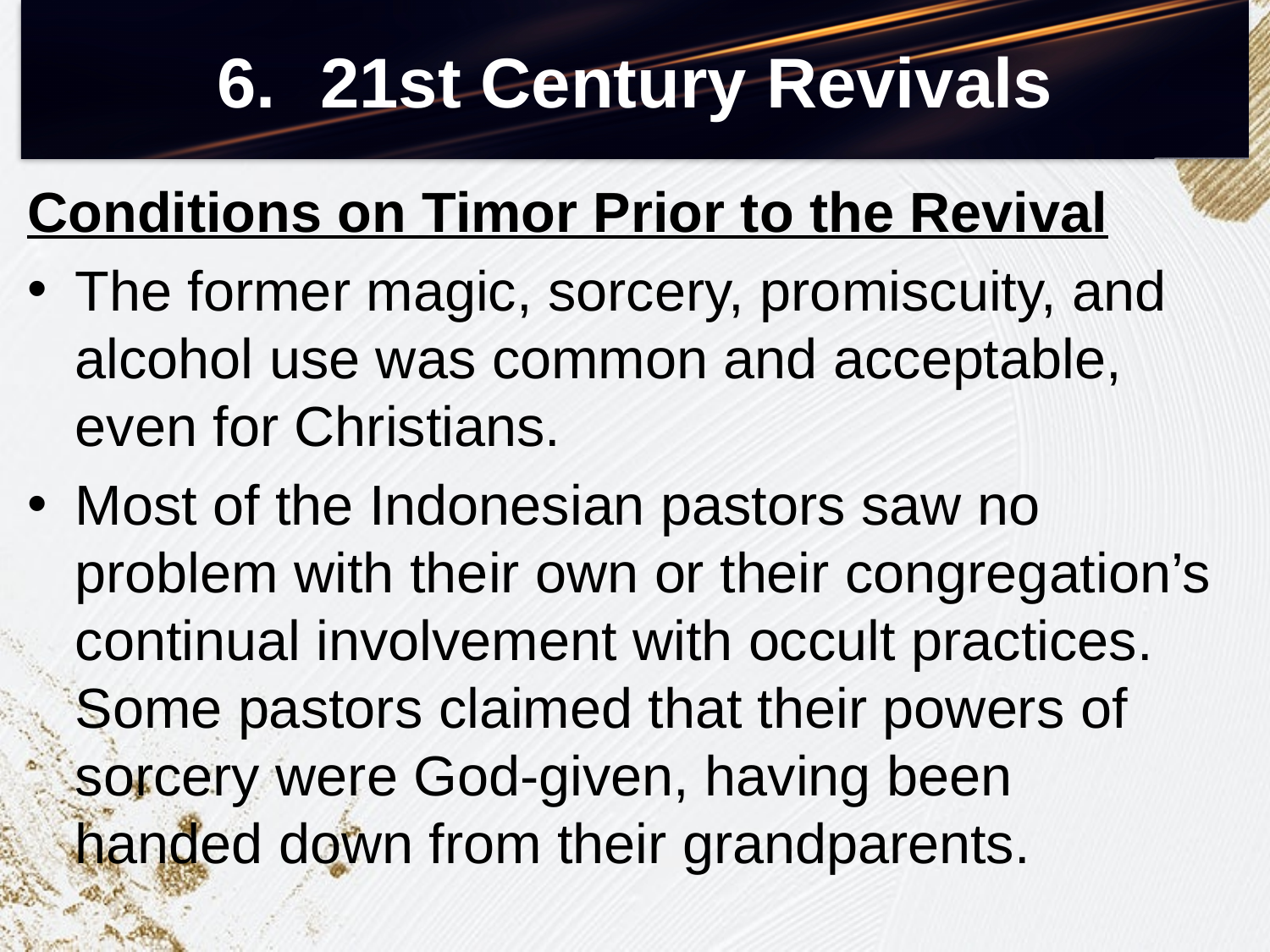

# 21st Century Revivals
Conditions on Timor Prior to the Revival
The former magic, sorcery, promiscuity, and alcohol use was common and acceptable, even for Christians.
Most of the Indonesian pastors saw no problem with their own or their congregation’s continual involvement with occult practices. Some pastors claimed that their powers of sorcery were God-given, having been handed down from their grandparents.